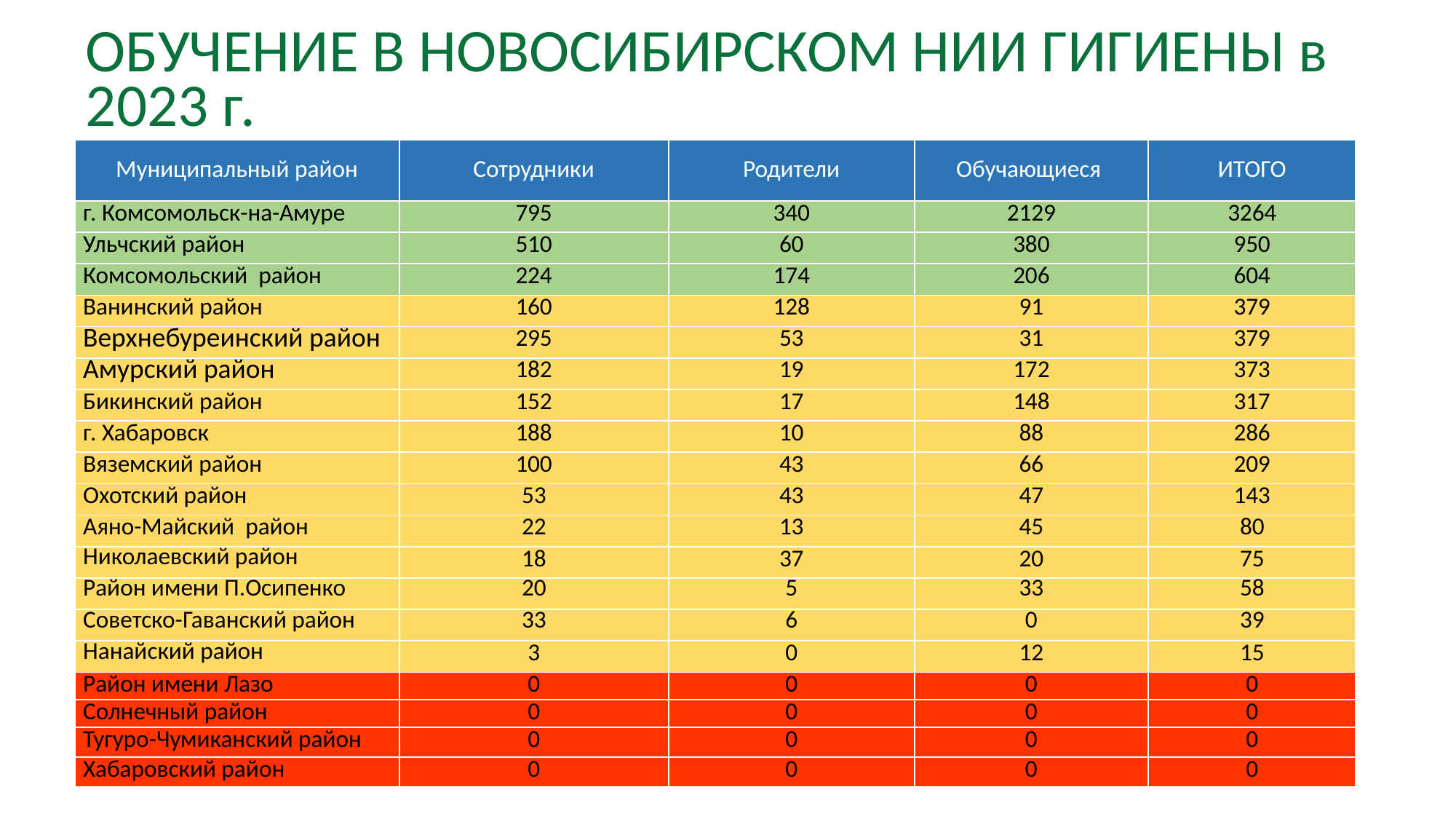

# ОБУЧЕНИЕ В НОВОСИБИРСКОМ НИИ ГИГИЕНЫ в 2023 г.
| Муниципальный район | Сотрудники | Родители | Обучающиеся | ИТОГО |
| --- | --- | --- | --- | --- |
| г. Комсомольск-на-Амуре | 795 | 340 | 2129 | 3264 |
| Ульчский район | 510 | 60 | 380 | 950 |
| Комсомольский район | 224 | 174 | 206 | 604 |
| Ванинский район | 160 | 128 | 91 | 379 |
| Верхнебуреинский район | 295 | 53 | 31 | 379 |
| Амурский район | 182 | 19 | 172 | 373 |
| Бикинский район | 152 | 17 | 148 | 317 |
| г. Хабаровск | 188 | 10 | 88 | 286 |
| Вяземский район | 100 | 43 | 66 | 209 |
| Охотский район | 53 | 43 | 47 | 143 |
| Аяно-Майский район | 22 | 13 | 45 | 80 |
| Николаевский район | 18 | 37 | 20 | 75 |
| Район имени П.Осипенко | 20 | 5 | 33 | 58 |
| Советско-Гаванский район | 33 | 6 | 0 | 39 |
| Нанайский район | 3 | 0 | 12 | 15 |
| Район имени Лазо | 0 | 0 | 0 | 0 |
| Солнечный район | 0 | 0 | 0 | 0 |
| Тугуро-Чумиканский район | 0 | 0 | 0 | 0 |
| Хабаровский район | 0 | 0 | 0 | 0 |